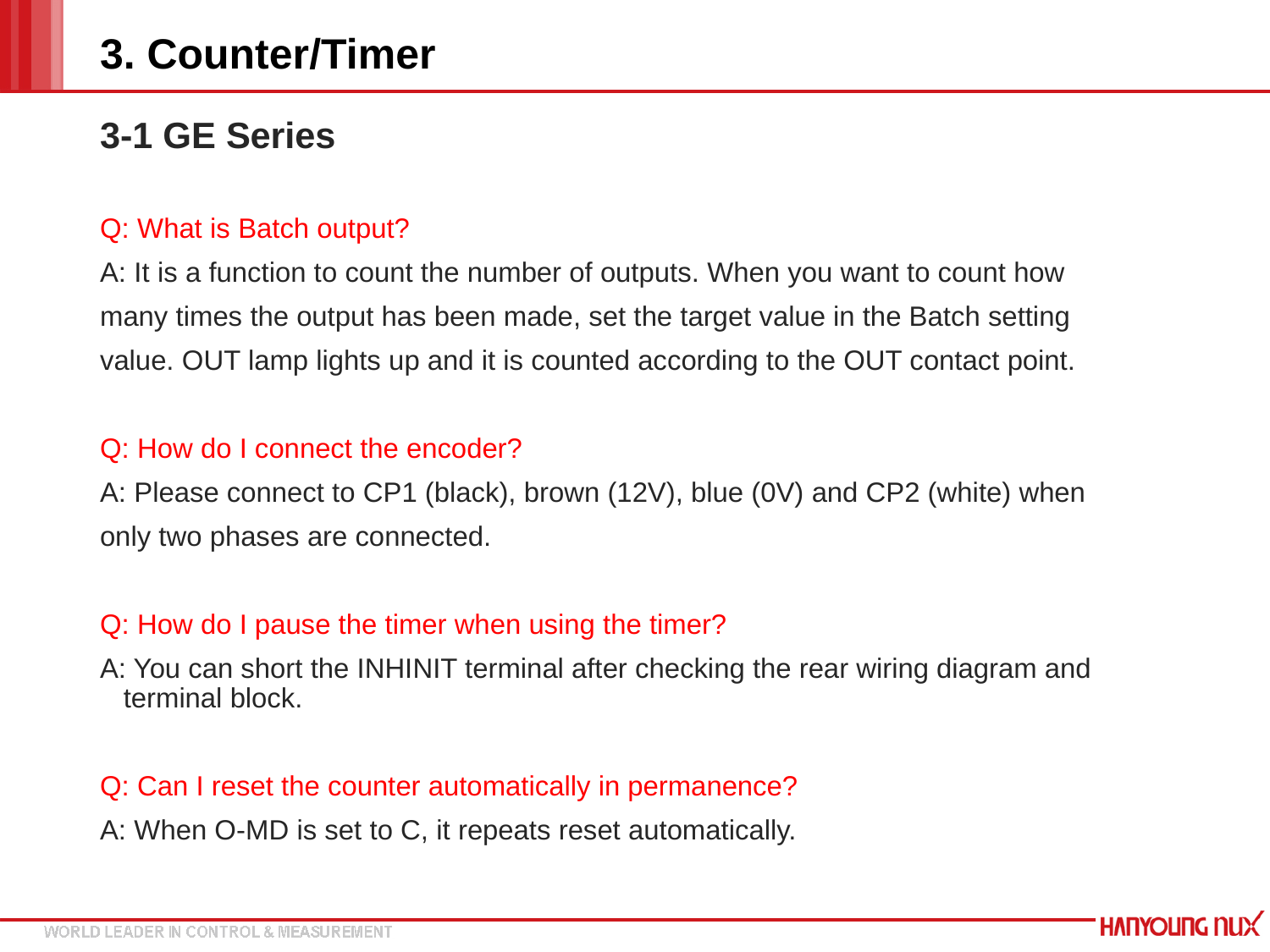

# 3. Counter/Timer
3-1 GE Series

Q: What is Batch output?
A: It is a function to count the number of outputs. When you want to count how
many times the output has been made, set the target value in the Batch setting
value. OUT lamp lights up and it is counted according to the OUT contact point.

Q: How do I connect the encoder?
A: Please connect to CP1 (black), brown (12V), blue (0V) and CP2 (white) when
only two phases are connected.

Q: How do I pause the timer when using the timer?
A: You can short the INHINIT terminal after checking the rear wiring diagram and terminal block.

Q: Can I reset the counter automatically in permanence?
A: When O-MD is set to C, it repeats reset automatically.